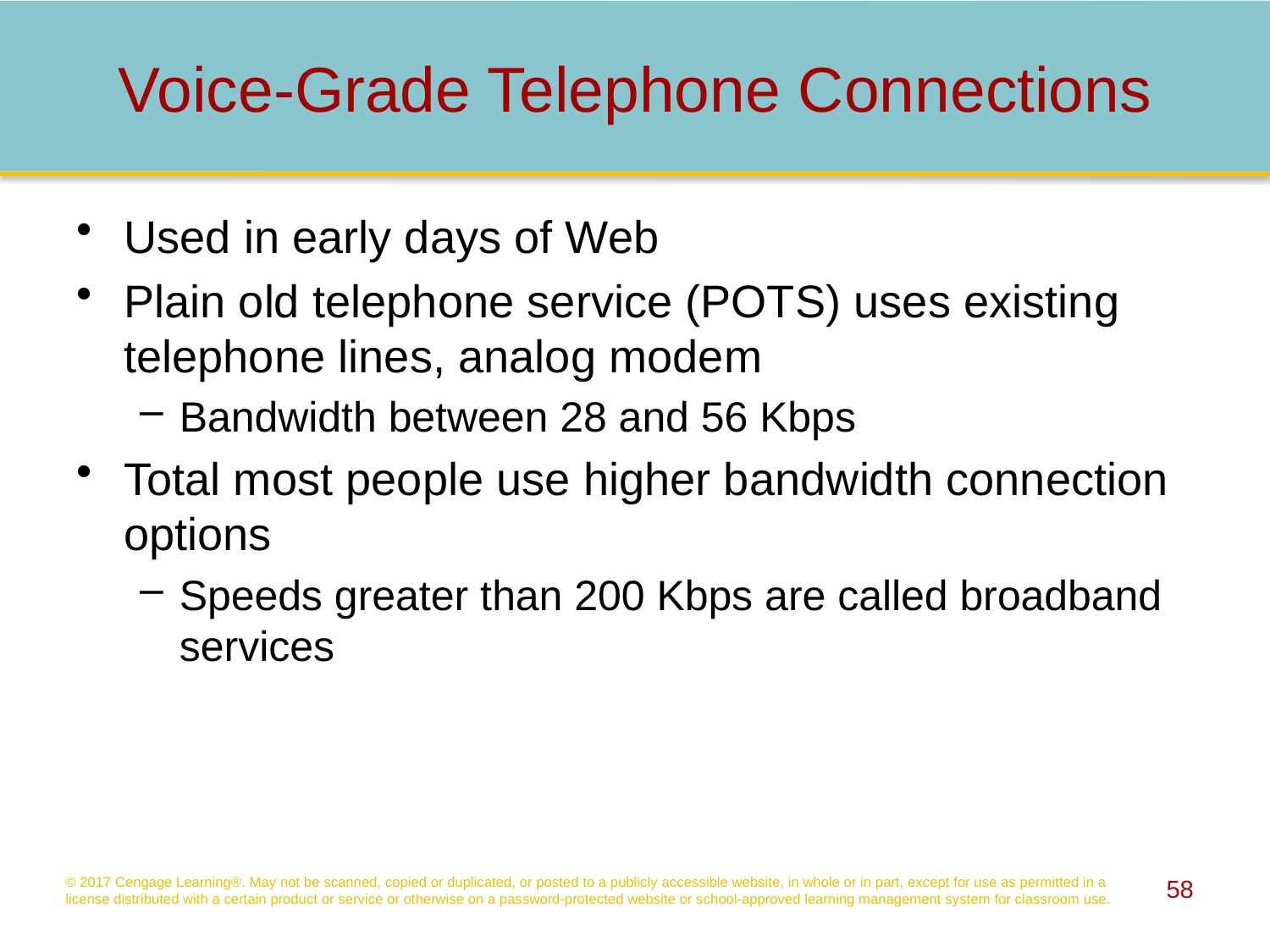

# Voice-Grade Telephone Connections
Used in early days of Web
Plain old telephone service (POTS) uses existing telephone lines, analog modem
Bandwidth between 28 and 56 Kbps
Total most people use higher bandwidth connection options
Speeds greater than 200 Kbps are called broadband services

© 2017 Cengage Learning®. May not be scanned, copied or duplicated, or posted to a publicly accessible website, in whole or in part, except for use as permitted in a license distributed with a certain product or service or otherwise on a password-protected website or school-approved learning management system for classroom use.
58